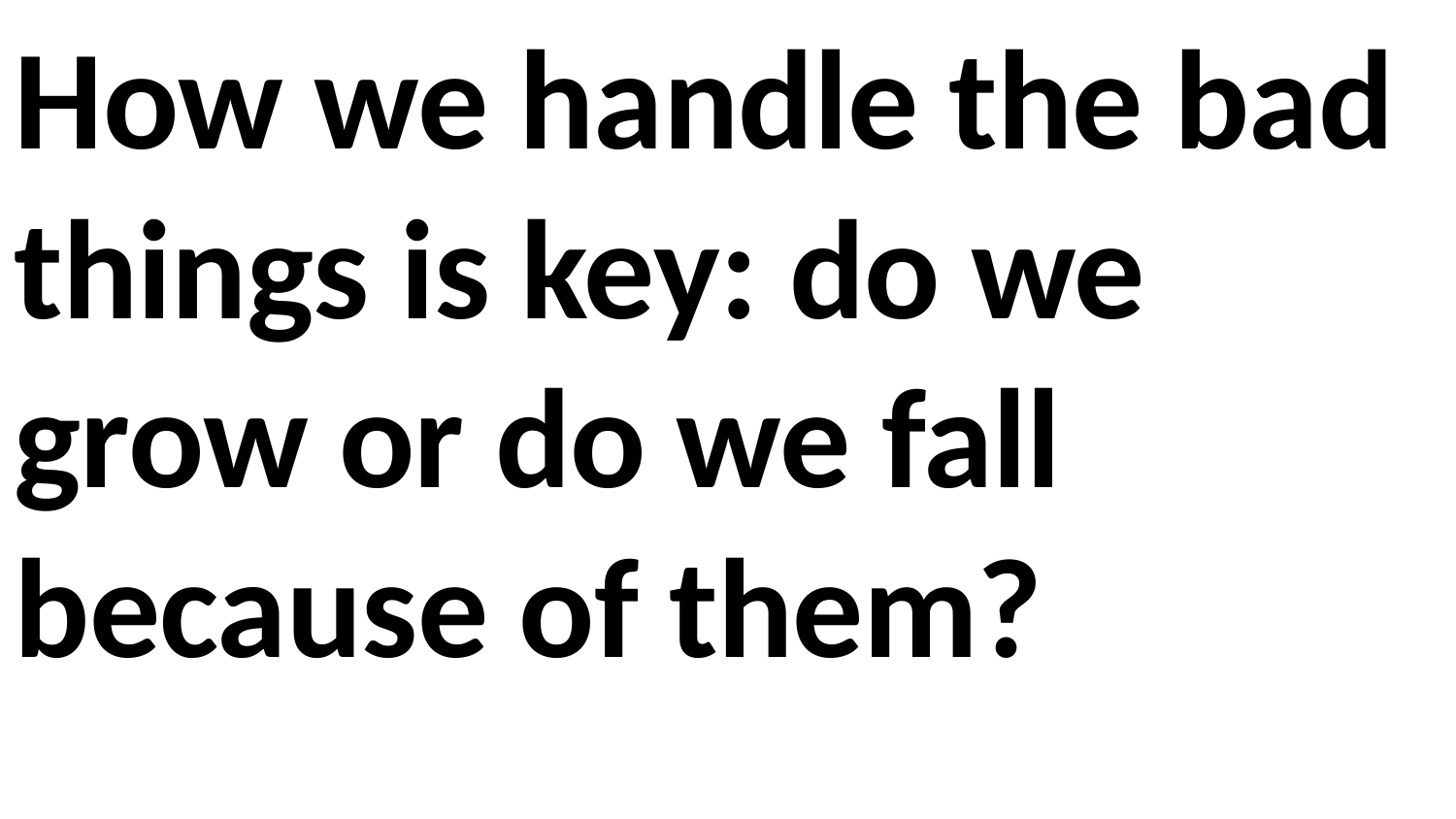

How we handle the bad things is key: do we grow or do we fall because of them?